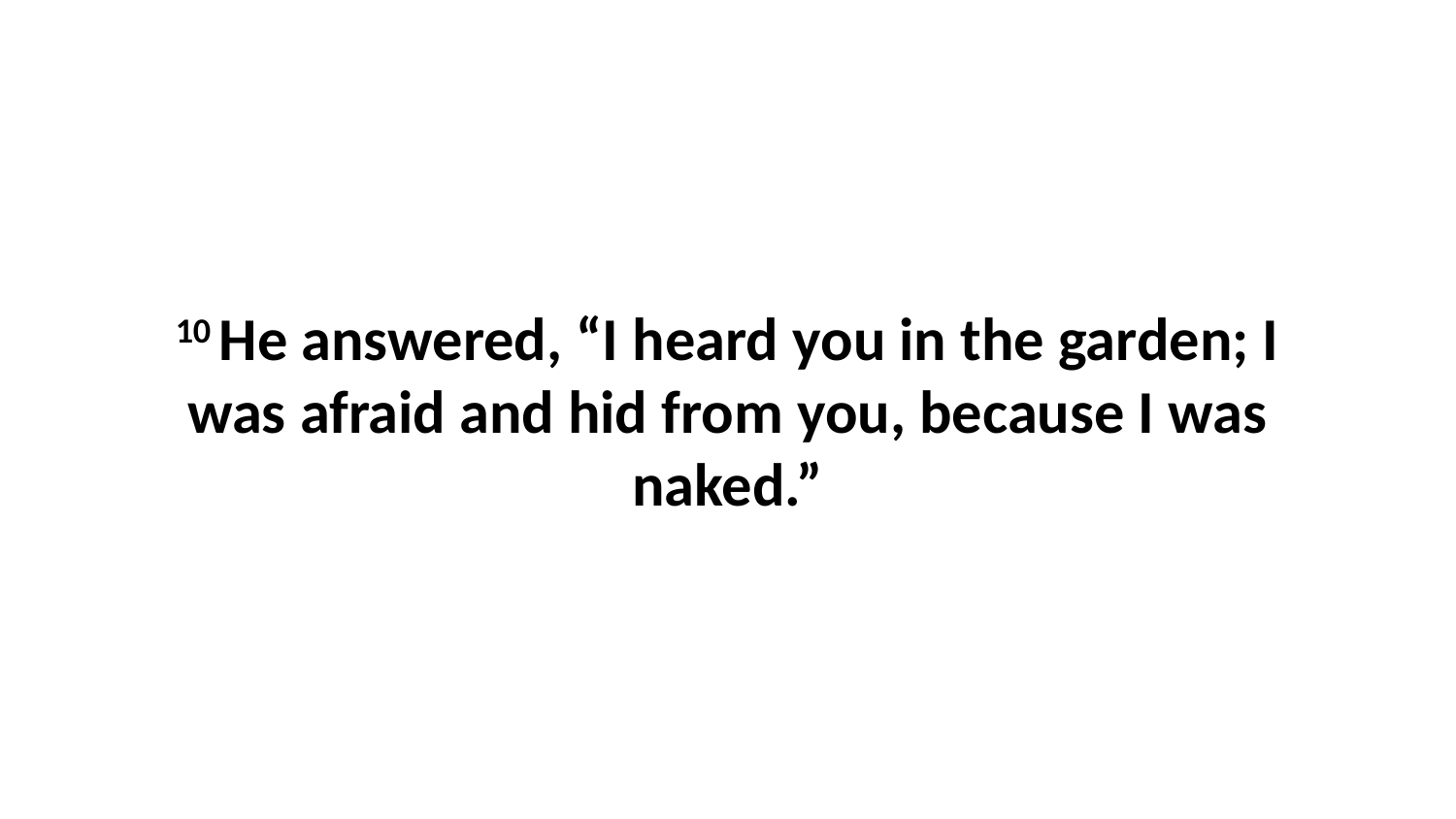

10 He answered, “I heard you in the garden; I was afraid and hid from you, because I was naked.”